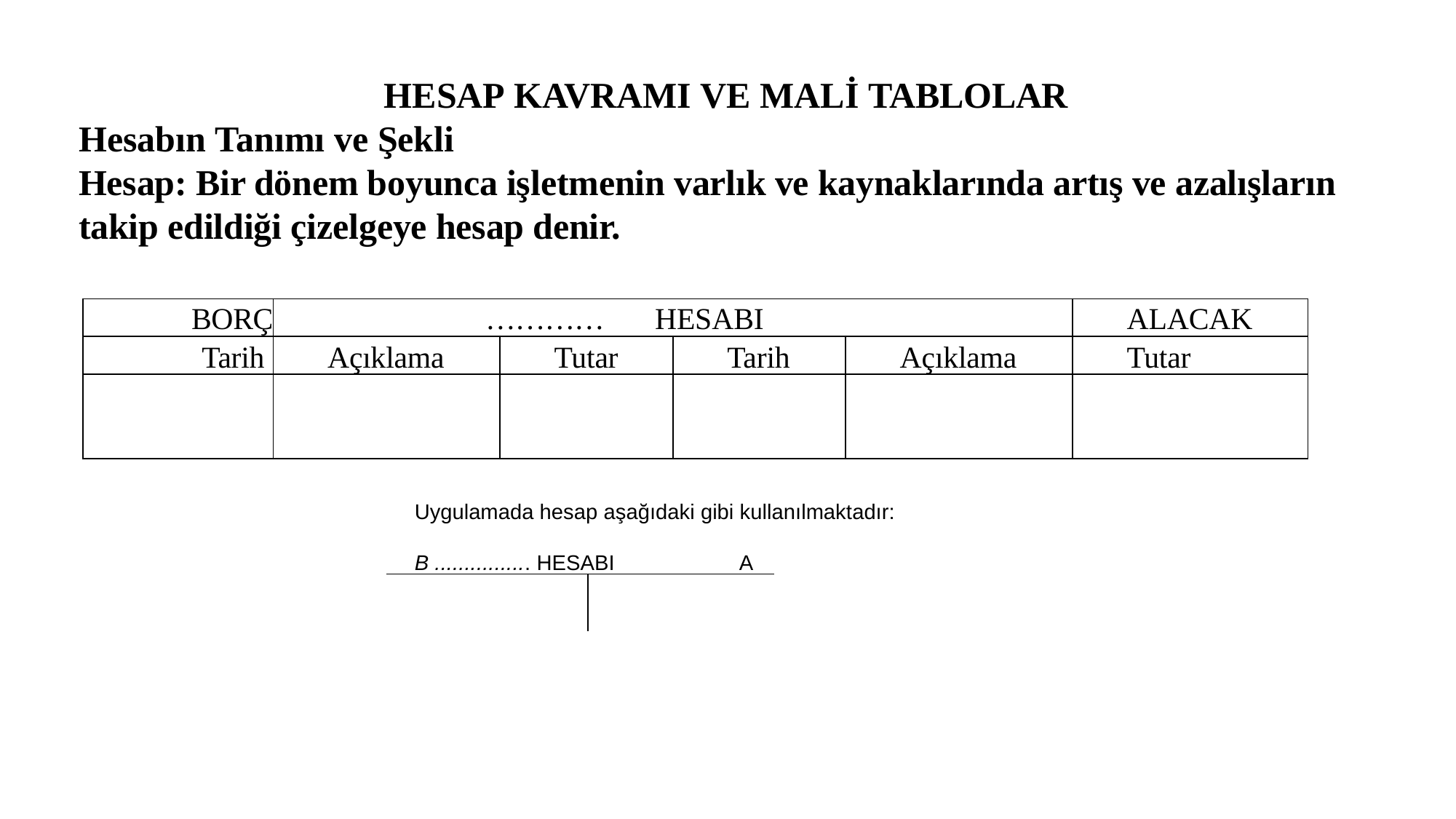

HESAP KAVRAMI VE MALİ TABLOLAR
Hesabın Tanımı ve Şekli
Hesap: Bir dönem boyunca işletmenin varlık ve kaynaklarında artış ve azalışların takip edildiği çizelgeye hesap denir.
| BORÇ | ………… HESABI |  |  |  | ALACAK |
| --- | --- | --- | --- | --- | --- |
| Tarih | Açıklama | Tutar | Tarih | Açıklama | Tutar |
|  |  |  |  |  |  |
Uygulamada hesap aşağıdaki gibi kullanılmaktadır:

B ................ HESABI                     A